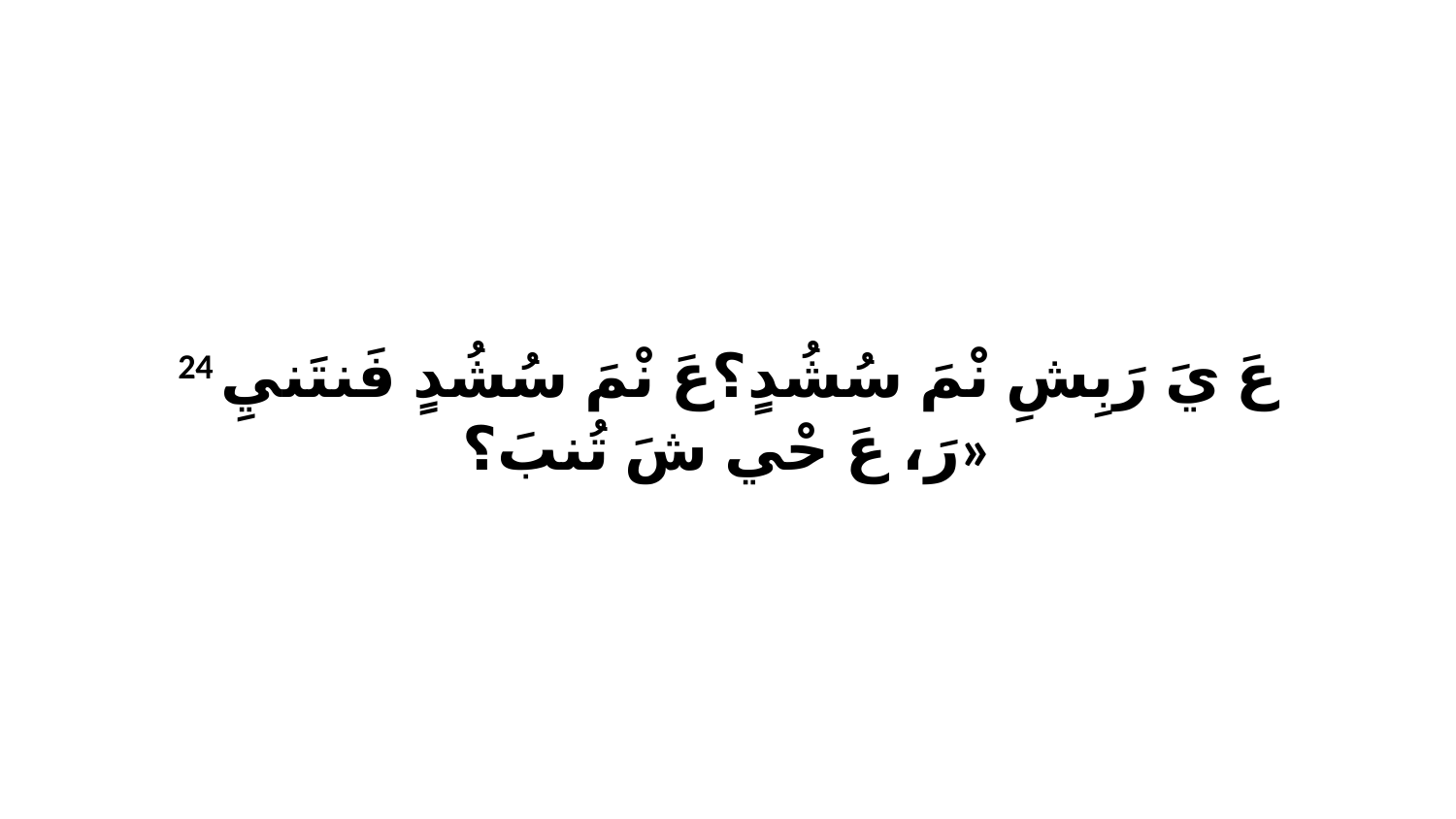

24 عَ يَ رَبِشِ نْمَ سُشُدٍ؟عَ نْمَ سُشُدٍ فَنتَنيِ رَ، عَ حْي شَ تُنبَ؟»